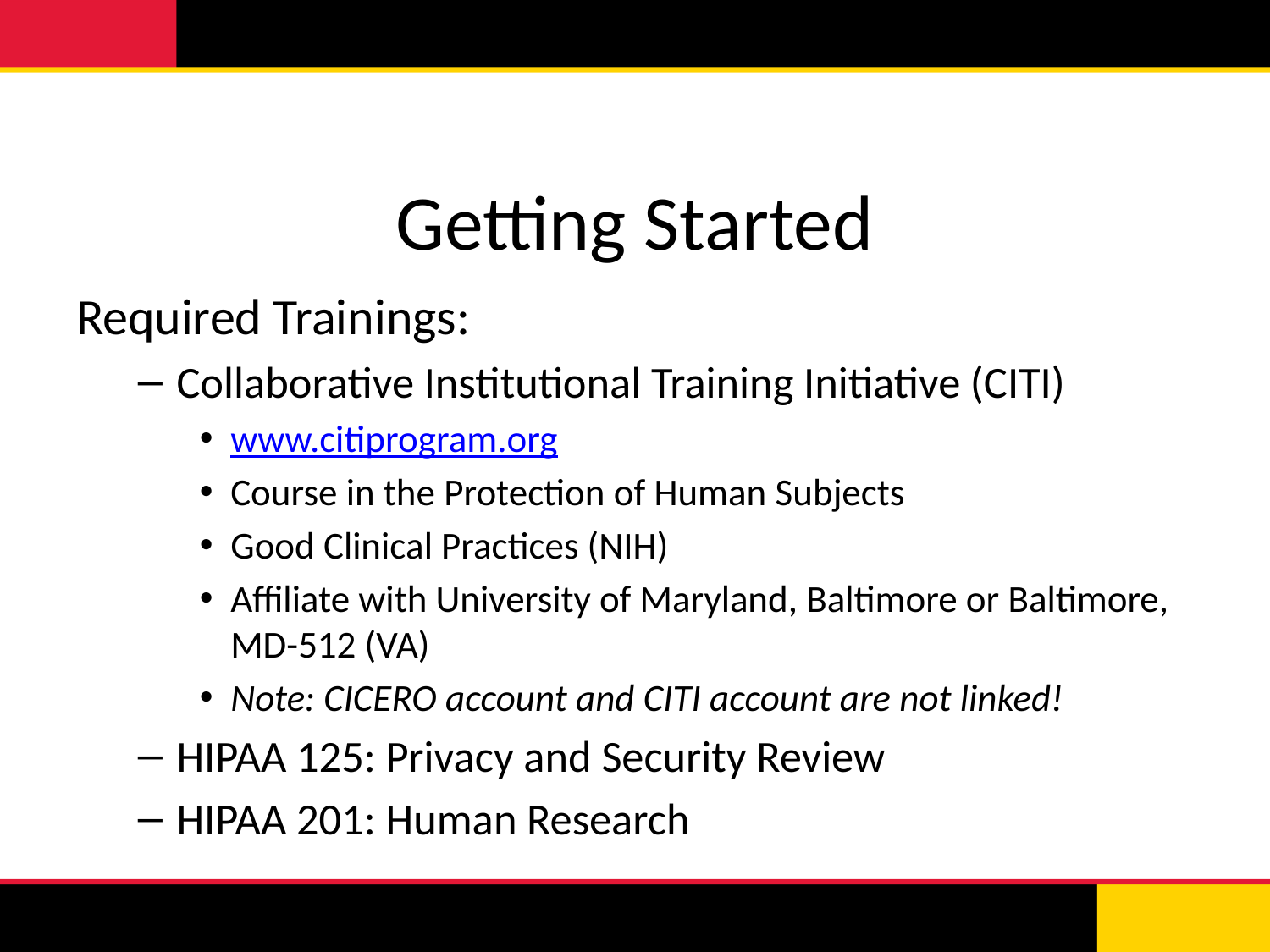

# Getting Started
Required Trainings:
Collaborative Institutional Training Initiative (CITI)
www.citiprogram.org
Course in the Protection of Human Subjects
Good Clinical Practices (NIH)
Affiliate with University of Maryland, Baltimore or Baltimore, MD-512 (VA)
Note: CICERO account and CITI account are not linked!
HIPAA 125: Privacy and Security Review
HIPAA 201: Human Research